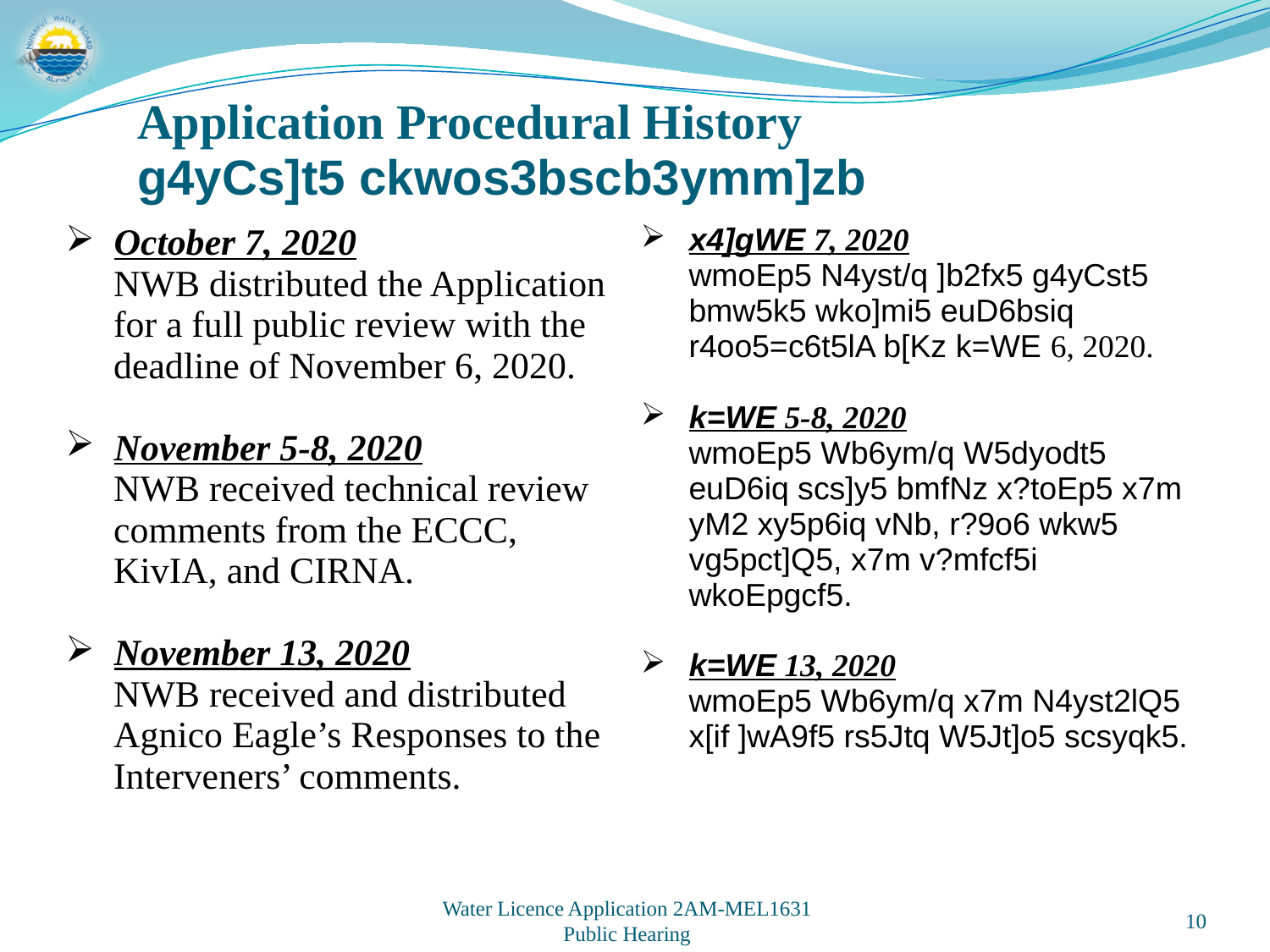

Application Procedural History
g4yCs]t5 ckwos3bscb3ymm]zb
| October 7, 2020 NWB distributed the Application for a full public review with the deadline of November 6, 2020. November 5-8, 2020 NWB received technical review comments from the ECCC, KivIA, and CIRNA. November 13, 2020 NWB received and distributed Agnico Eagle’s Responses to the Interveners’ comments. | x4]gWE 7, 2020 wmoEp5 N4yst/q ]b2fx5 g4yCst5 bmw5k5 wko]mi5 euD6bsiq r4oo5=c6t5lA b[Kz k=WE 6, 2020. k=WE 5-8, 2020 wmoEp5 Wb6ym/q W5dyodt5 euD6iq scs]y5 bmfNz x?toEp5 x7m yM2 xy5p6iq vNb, r?9o6 wkw5 vg5pct]Q5, x7m v?mfcf5i wkoEpgcf5. k=WE 13, 2020 wmoEp5 Wb6ym/q x7m N4yst2lQ5 x[if ]wA9f5 rs5Jtq W5Jt]o5 scsyqk5. |
| --- | --- |
10
Water Licence Application 2AM-MEL1631
Public Hearing